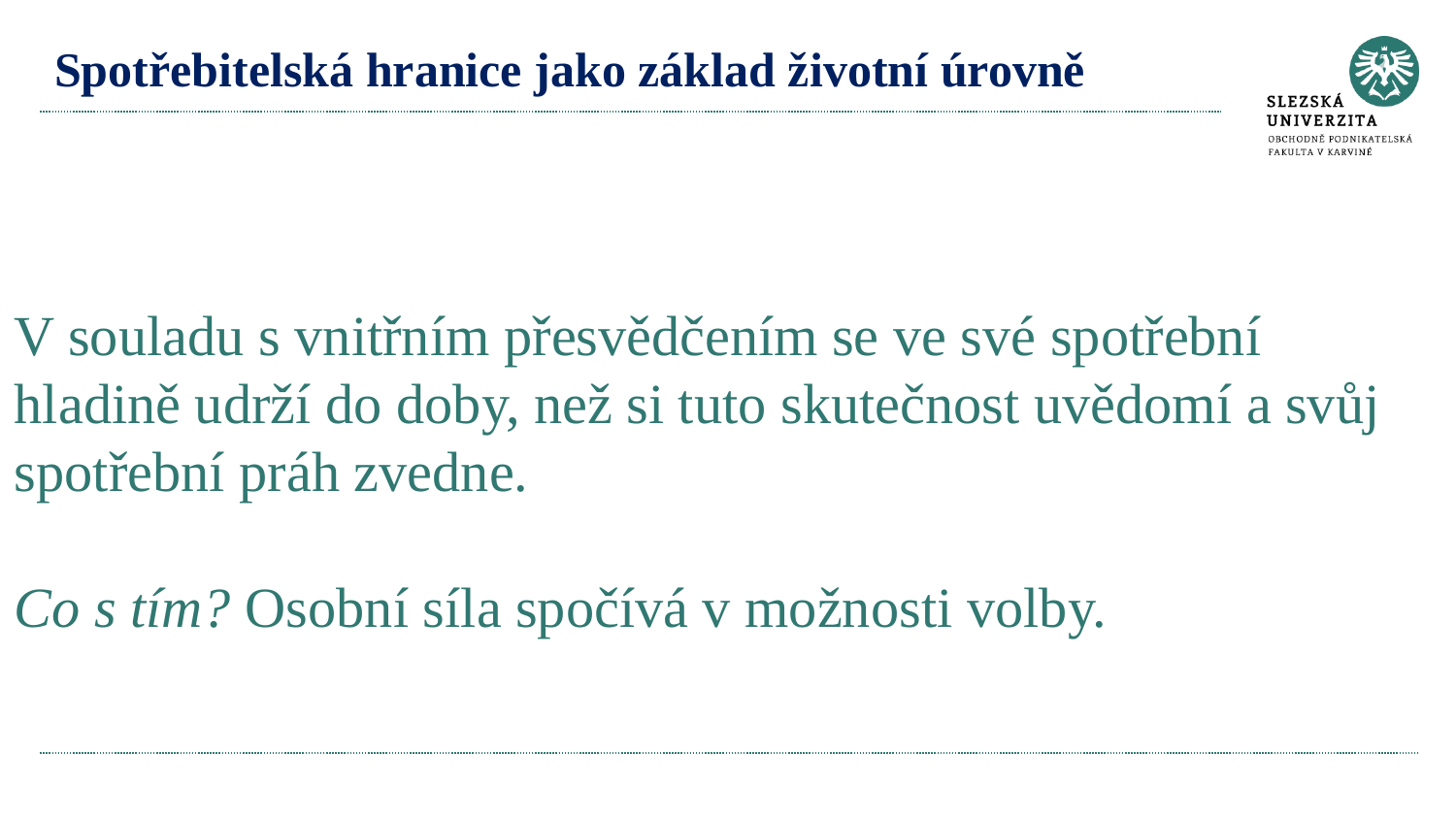

# Spotřebitelská hranice jako základ životní úrovně
V souladu s vnitřním přesvědčením se ve své spotřební hladině udrží do doby, než si tuto skutečnost uvědomí a svůj spotřební práh zvedne.

Co s tím? Osobní síla spočívá v možnosti volby.